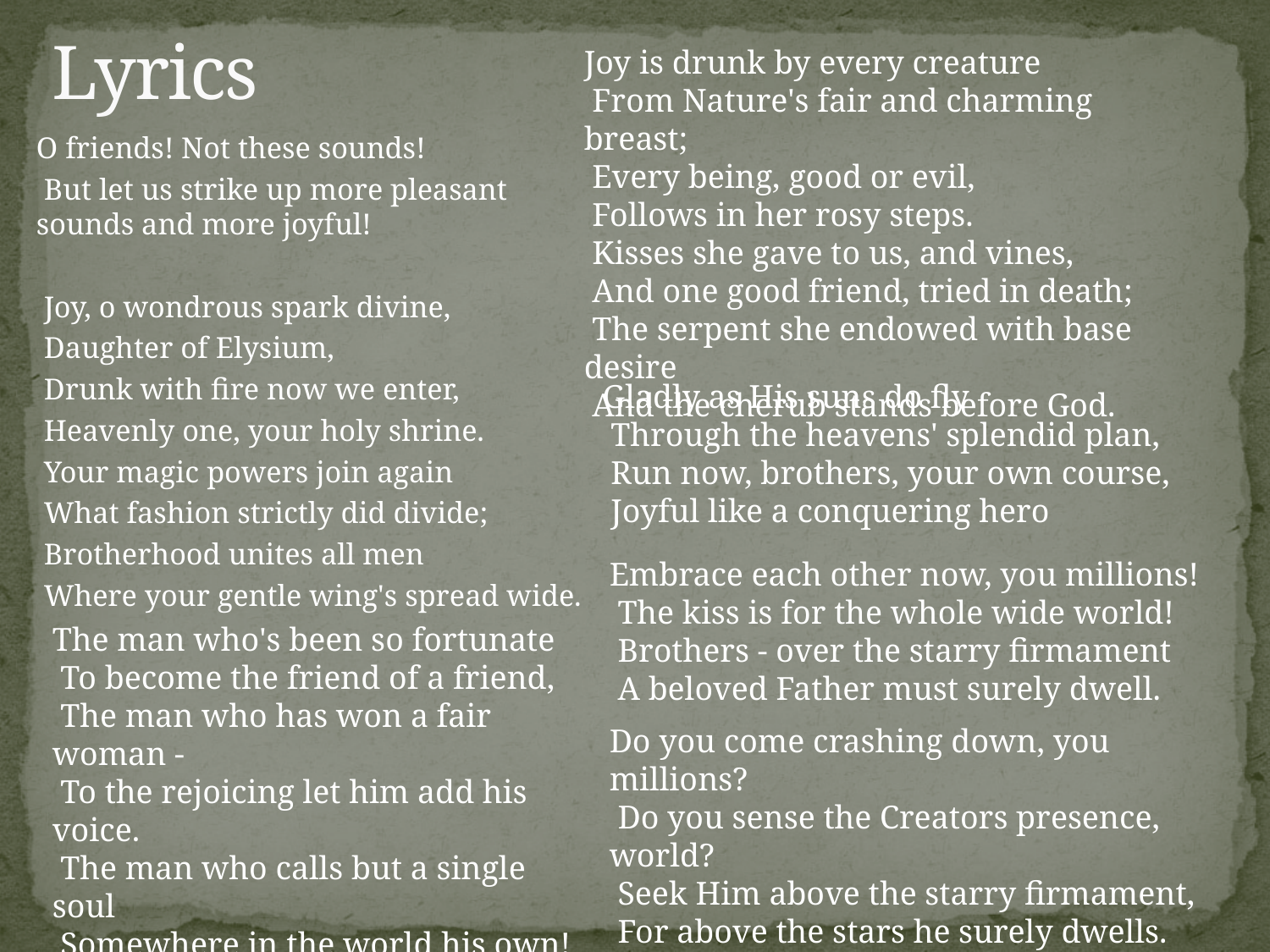

# Lyrics
Joy is drunk by every creature
 From Nature's fair and charming breast;
 Every being, good or evil,
 Follows in her rosy steps.
 Kisses she gave to us, and vines,
 And one good friend, tried in death;
 The serpent she endowed with base desire
 And the cherub stands before God.
O friends! Not these sounds!
 But let us strike up more pleasant sounds and more joyful!

 Joy, o wondrous spark divine,
 Daughter of Elysium,
 Drunk with fire now we enter,
 Heavenly one, your holy shrine.
 Your magic powers join again
 What fashion strictly did divide;
 Brotherhood unites all men
 Where your gentle wing's spread wide.

Gladly as His suns do fly
 Through the heavens' splendid plan,
 Run now, brothers, your own course,
 Joyful like a conquering hero
Embrace each other now, you millions!
 The kiss is for the whole wide world!
 Brothers - over the starry firmament
 A beloved Father must surely dwell.
The man who's been so fortunate
 To become the friend of a friend,
 The man who has won a fair woman -
 To the rejoicing let him add his voice.
 The man who calls but a single soul
 Somewhere in the world his own!
 And he who never managed this -
 Let him steal forth from our throng!
Do you come crashing down, you millions?
 Do you sense the Creators presence, world?
 Seek Him above the starry firmament,
 For above the stars he surely dwells.